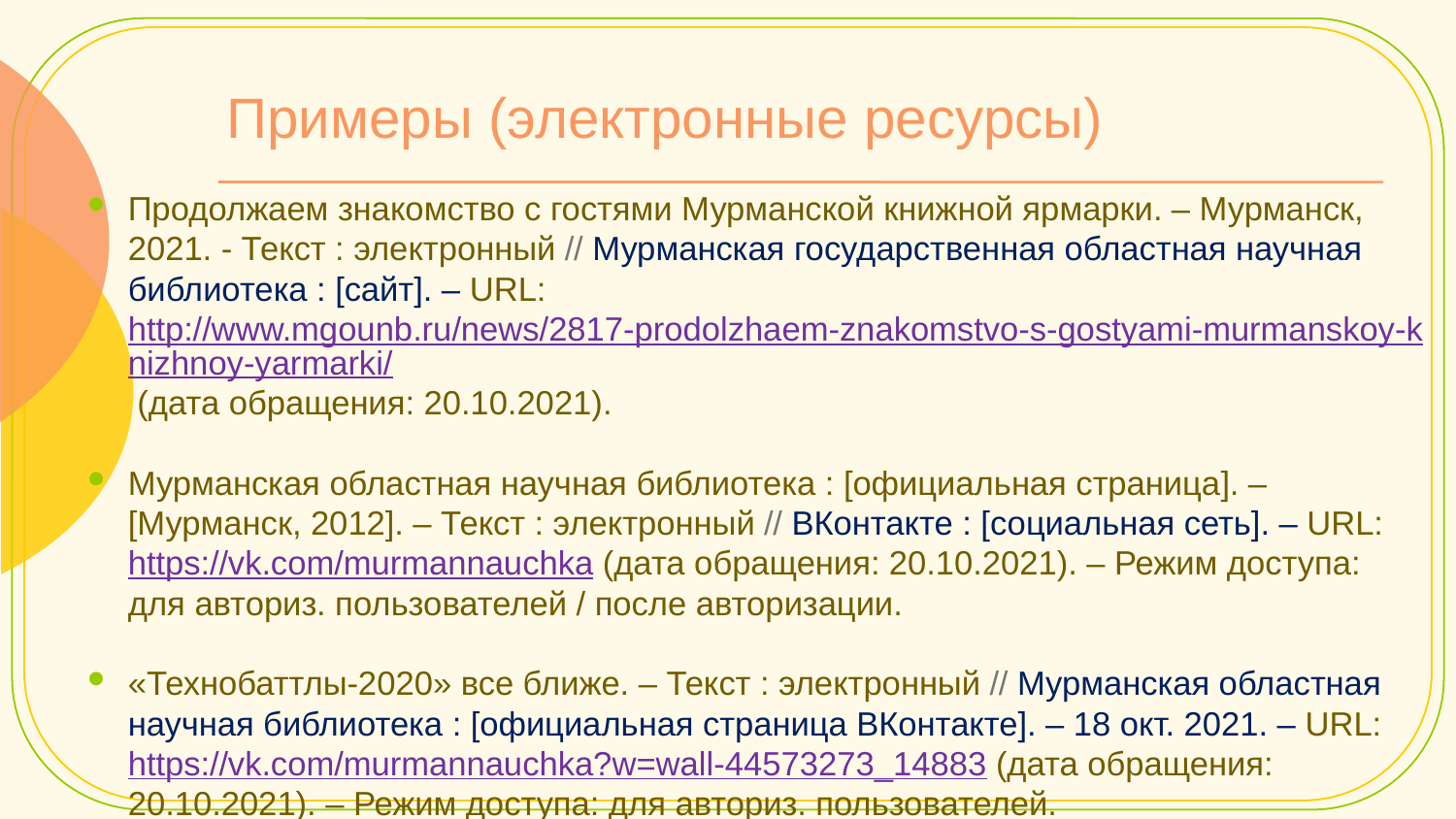

# Примеры (электронные ресурсы)
Продолжаем знакомство с гостями Мурманской книжной ярмарки. – Мурманск, 2021. - Текст : электронный // Мурманская государственная областная научная библиотека : [сайт]. – URL: http://www.mgounb.ru/news/2817-prodolzhaem-znakomstvo-s-gostyami-murmanskoy-knizhnoy-yarmarki/ (дата обращения: 20.10.2021).

Мурманская областная научная библиотека : [официальная страница]. – [Мурманск, 2012]. – Текст : электронный // ВКонтакте : [социальная сеть]. – URL: https://vk.com/murmannauchka (дата обращения: 20.10.2021). – Режим доступа: для авториз. пользователей / после авторизации.

«Технобаттлы-2020» все ближе. – Текст : электронный // Мурманская областная научная библиотека : [официальная страница ВКонтакте]. – 18 окт. 2021. – URL: https://vk.com/murmannauchka?w=wall-44573273_14883 (дата обращения: 20.10.2021). – Режим доступа: для авториз. пользователей.